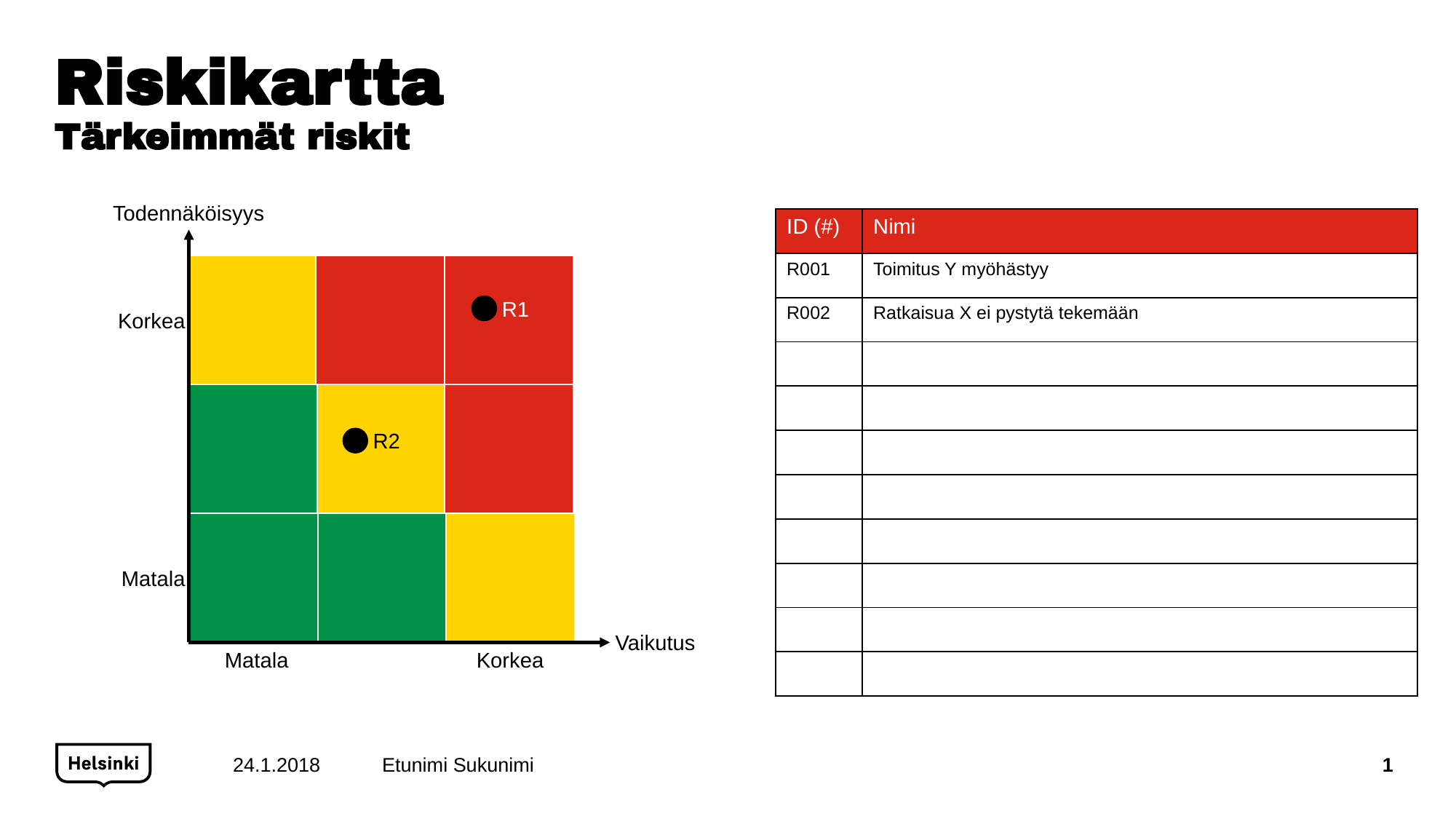

# Riskikartta Tärkeimmät riskit
Todennäköisyys
| ID (#) | Nimi |
| --- | --- |
| R001 | Toimitus Y myöhästyy |
| R002 | Ratkaisua X ei pystytä tekemään |
|  |  |
|  |  |
|  |  |
|  |  |
|  |  |
|  |  |
|  |  |
|  |  |

R1

Korkea

R2

Matala
Vaikutus
Matala
Korkea
24.1.2018
Etunimi Sukunimi
1